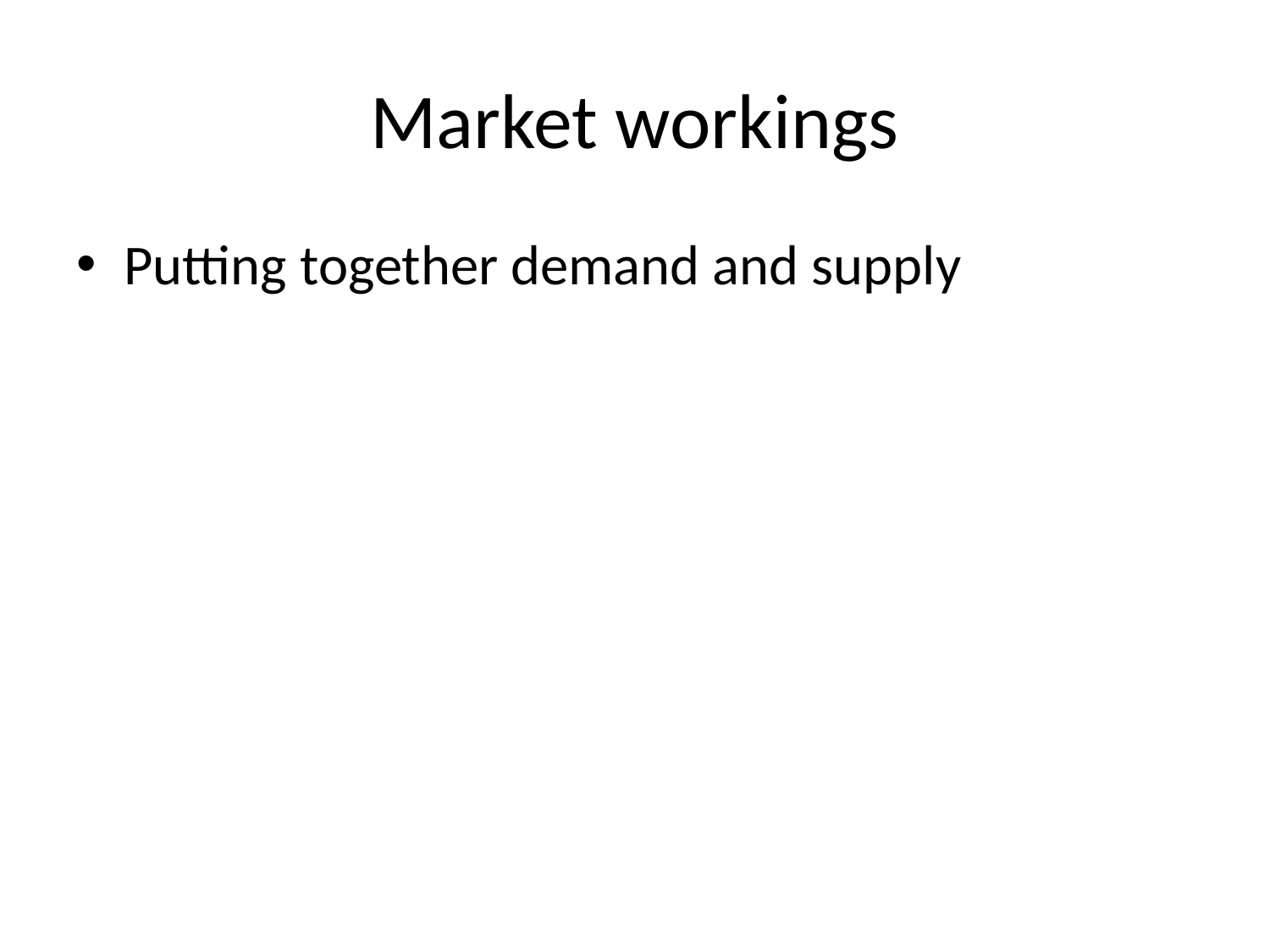

# Market workings
Putting together demand and supply